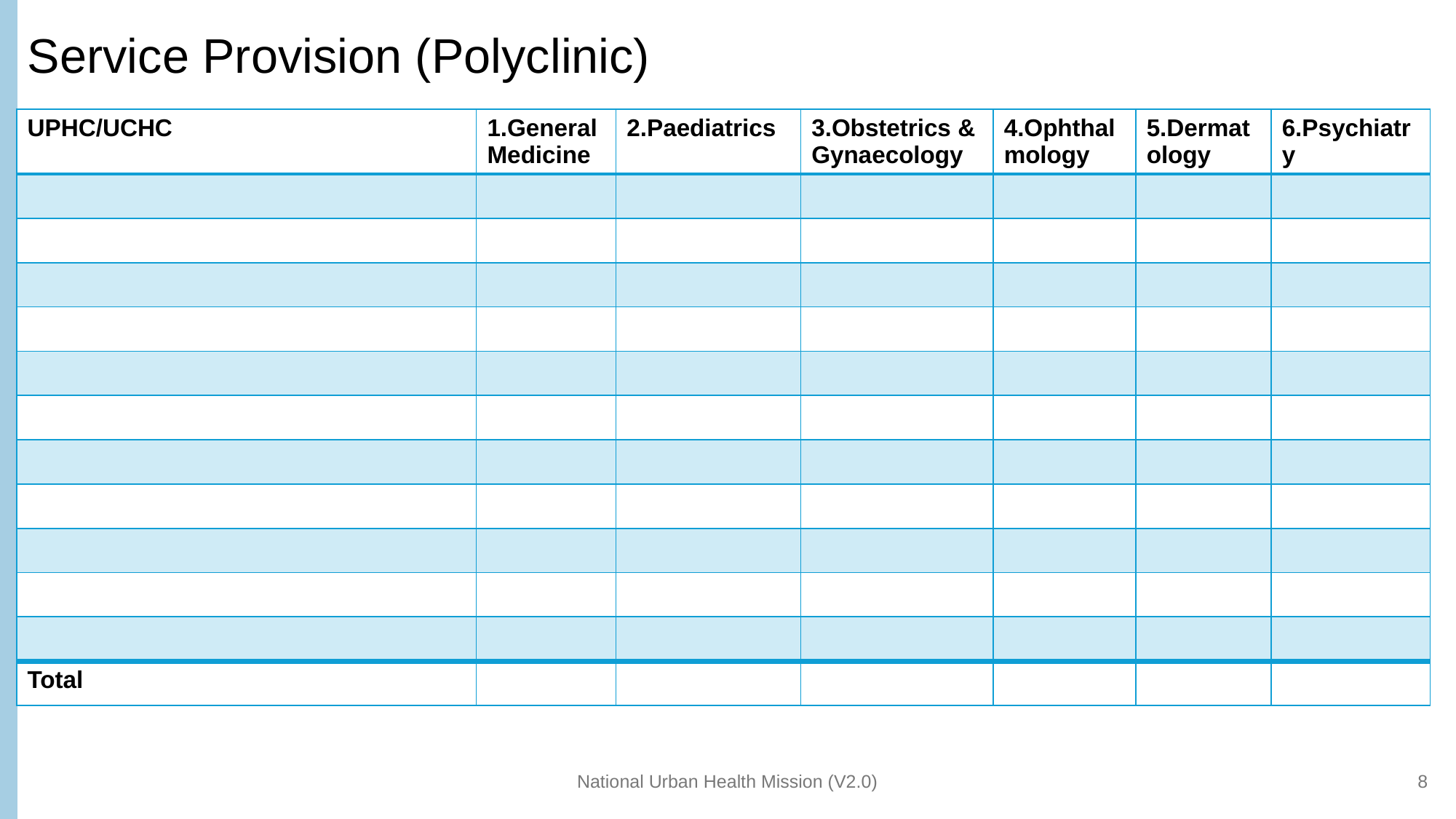

# Service Provision (Polyclinic)
| UPHC/UCHC | 1.General Medicine | 2.Paediatrics | 3.Obstetrics & Gynaecology | 4.Ophthalmology | 5.Dermatology | 6.Psychiatry |
| --- | --- | --- | --- | --- | --- | --- |
|  |  |  |  |  |  |  |
|  |  |  |  |  |  |  |
|  |  |  |  |  |  |  |
|  |  |  |  |  |  |  |
|  |  |  |  |  |  |  |
|  |  |  |  |  |  |  |
|  |  |  |  |  |  |  |
|  |  |  |  |  |  |  |
|  |  |  |  |  |  |  |
|  |  |  |  |  |  |  |
|  |  |  |  |  |  |  |
| Total |  |  |  |  |  |  |
National Urban Health Mission (V2.0)
8